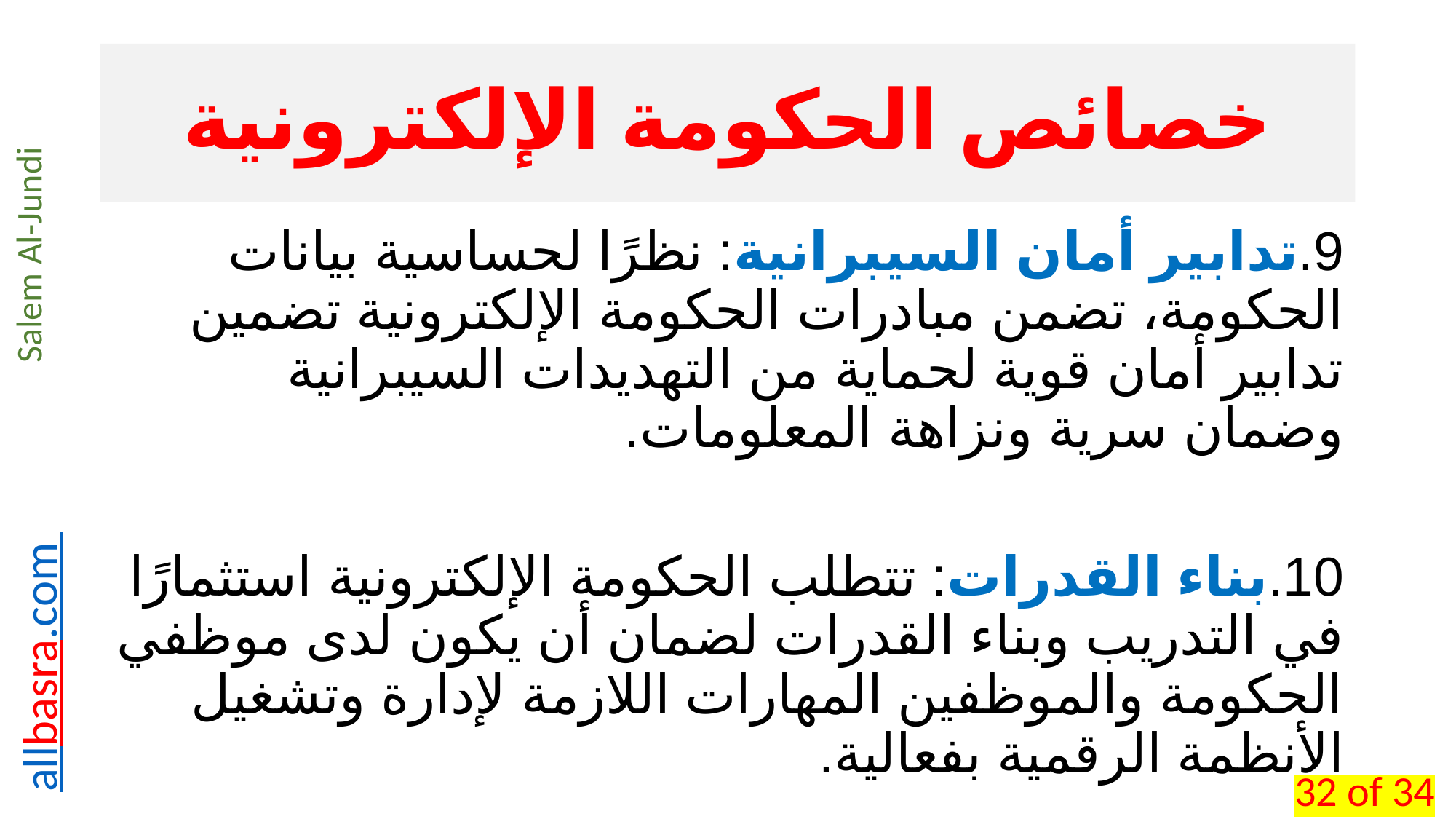

# خصائص الحكومة الإلكترونية
9.	تدابير أمان السيبرانية: نظرًا لحساسية بيانات الحكومة، تضمن مبادرات الحكومة الإلكترونية تضمين تدابير أمان قوية لحماية من التهديدات السيبرانية وضمان سرية ونزاهة المعلومات.

10.	بناء القدرات: تتطلب الحكومة الإلكترونية استثمارًا في التدريب وبناء القدرات لضمان أن يكون لدى موظفي الحكومة والموظفين المهارات اللازمة لإدارة وتشغيل الأنظمة الرقمية بفعالية.
32 of 34